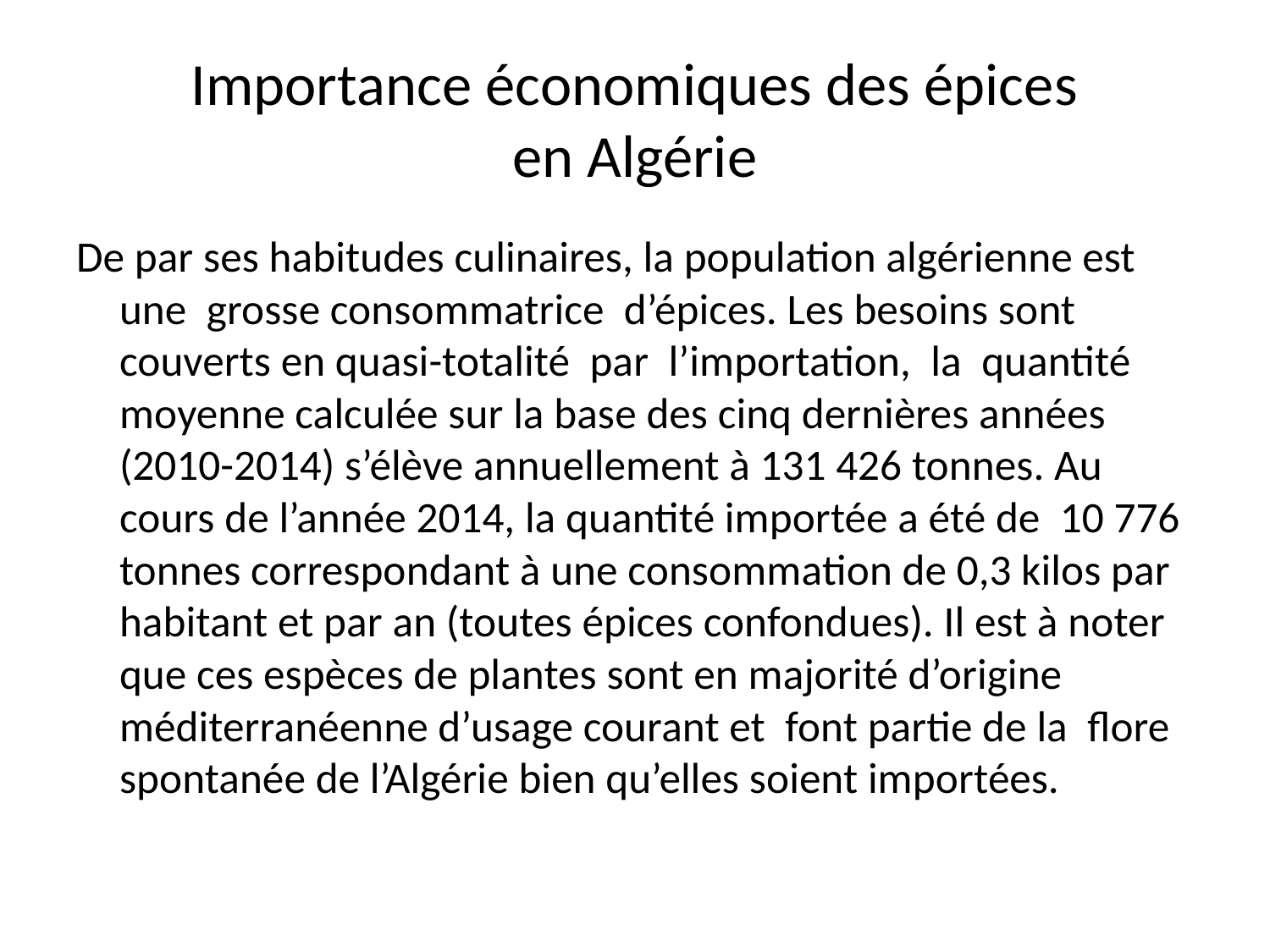

# Importance économiques des épices en Algérie
De par ses habitudes culinaires, la population algérienne est  une  grosse consommatrice  d’épices. Les besoins sont couverts en quasi-totalité  par  l’importation,  la  quantité  moyenne calculée sur la base des cinq dernières années (2010-2014) s’élève annuellement à 131 426 tonnes. Au cours de l’année 2014, la quantité importée a été de  10 776 tonnes correspondant à une consommation de 0,3 kilos par habitant et par an (toutes épices confondues). Il est à noter que ces espèces de plantes sont en majorité d’origine méditerranéenne d’usage courant et  font partie de la  flore spontanée de l’Algérie bien qu’elles soient importées.